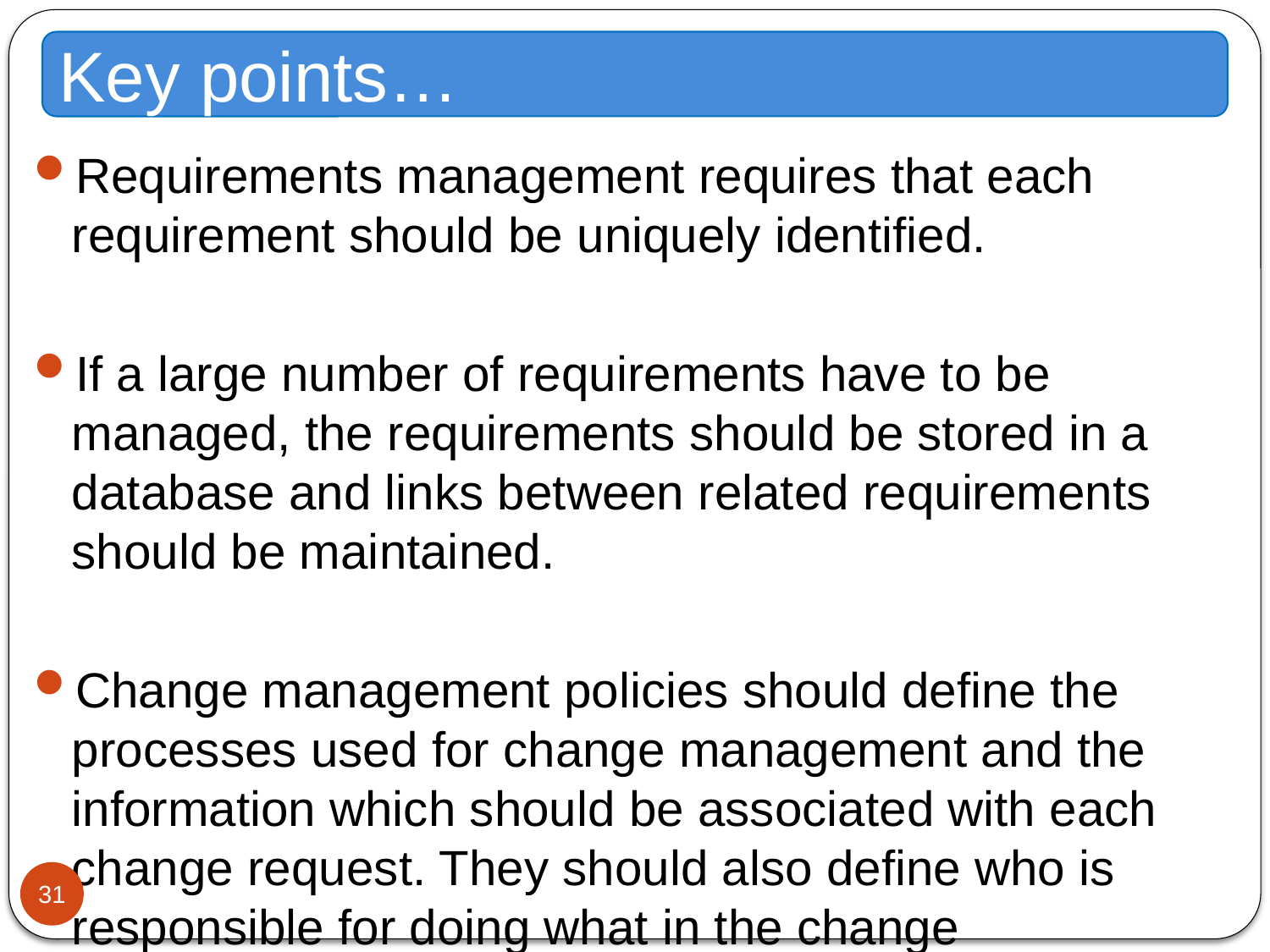

Key points…
Requirements management requires that each requirement should be uniquely identified.

If a large number of requirements have to be managed, the requirements should be stored in a database and links between related requirements should be maintained.

Change management policies should define the processes used for change management and the information which should be associated with each change request. They should also define who is responsible for doing what in the change management process.
31